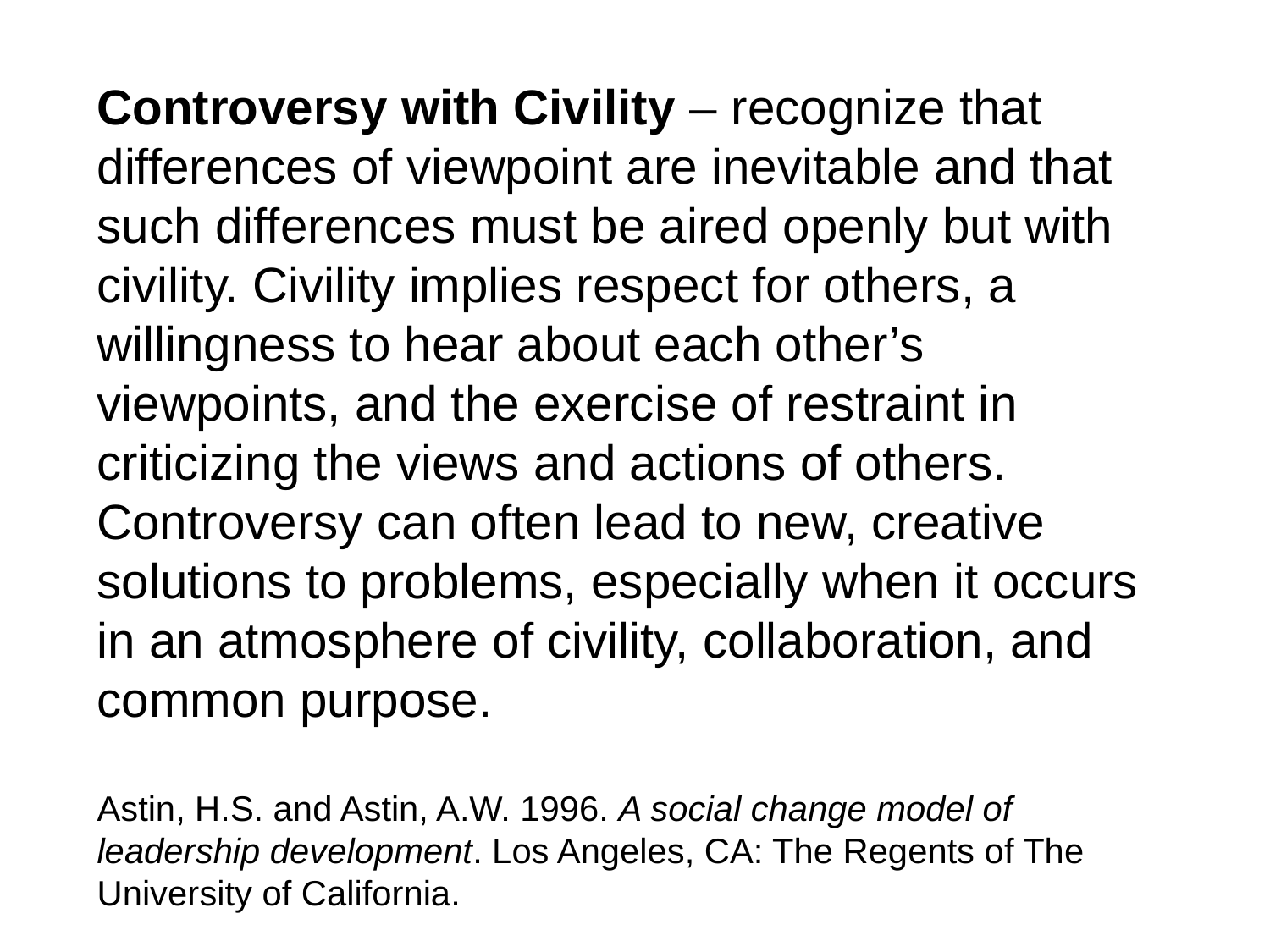

Controversy with Civility – recognize that differences of viewpoint are inevitable and that such differences must be aired openly but with civility. Civility implies respect for others, a willingness to hear about each other’s viewpoints, and the exercise of restraint in criticizing the views and actions of others. Controversy can often lead to new, creative solutions to problems, especially when it occurs in an atmosphere of civility, collaboration, and common purpose.

Astin, H.S. and Astin, A.W. 1996. A social change model of leadership development. Los Angeles, CA: The Regents of The University of California.